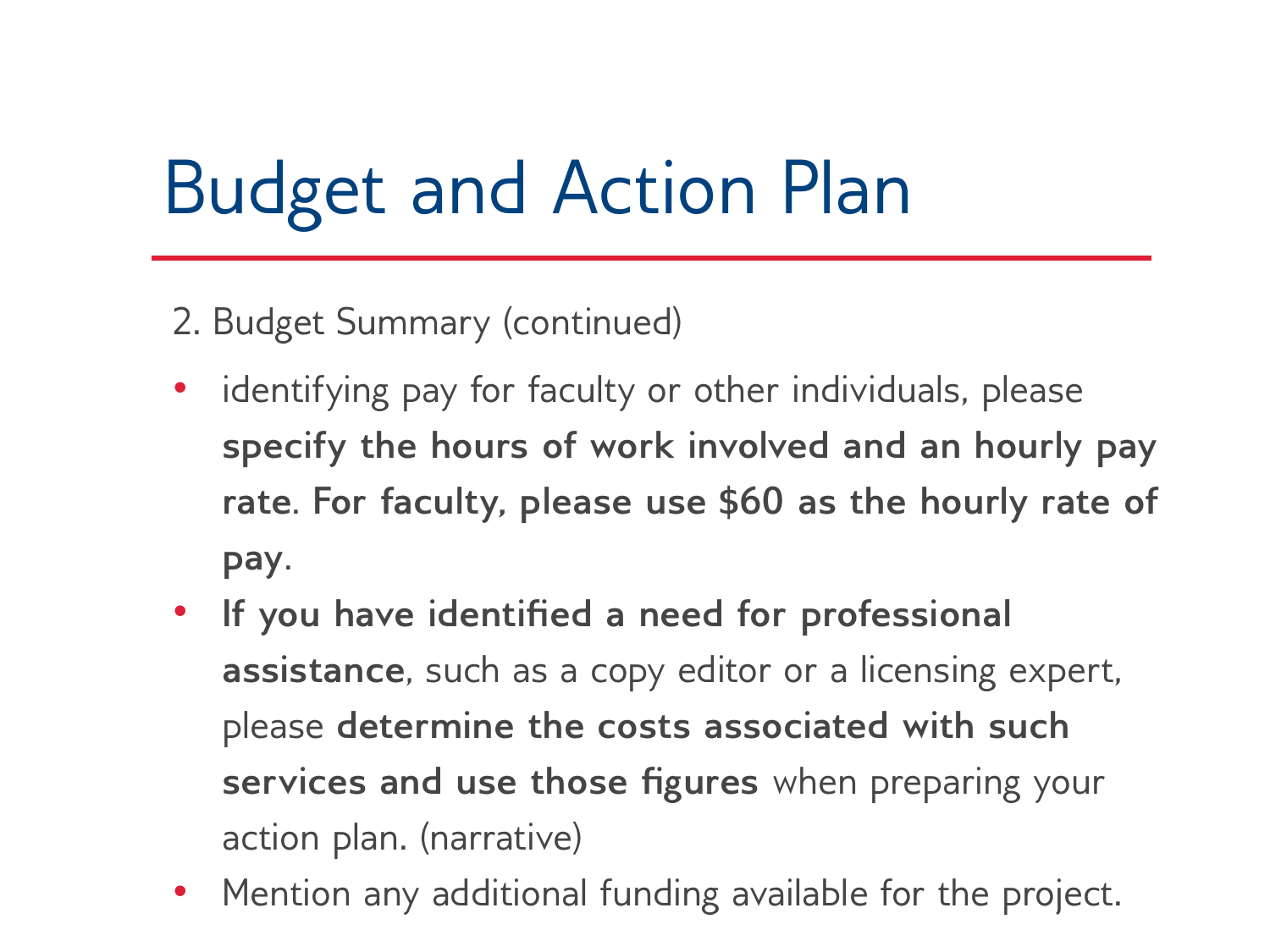

# Budget and Action Plan
2. Budget Summary (continued)
identifying pay for faculty or other individuals, please specify the hours of work involved and an hourly pay rate. For faculty, please use $60 as the hourly rate of pay.
If you have identified a need for professional assistance, such as a copy editor or a licensing expert, please determine the costs associated with such services and use those figures when preparing your action plan. (narrative)
Mention any additional funding available for the project.